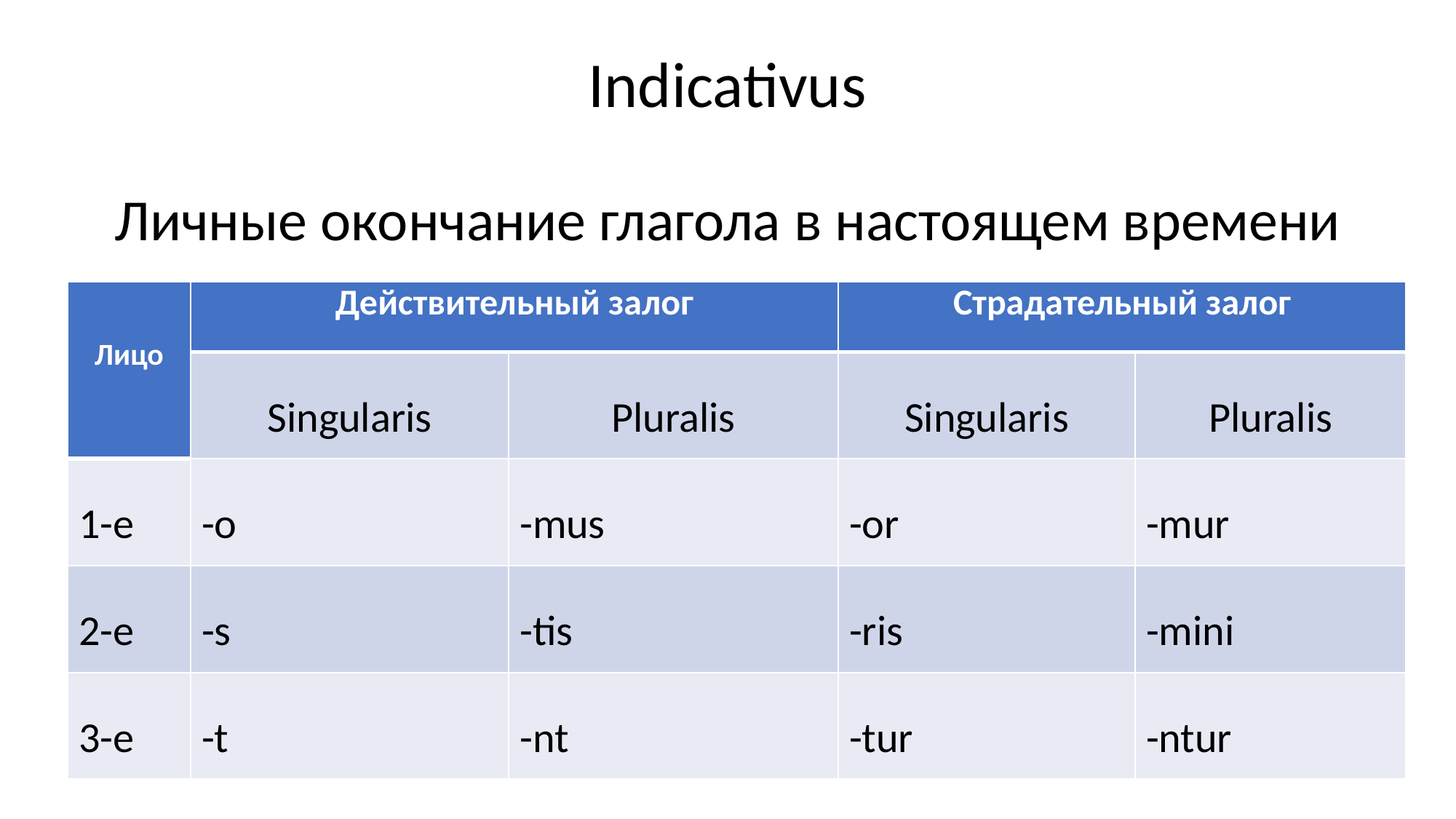

# Indicativus Личные окончание глагола в настоящем времени
| Лицо | Действительный залог |  | Страдательный залог |  |
| --- | --- | --- | --- | --- |
|  | Singularis | Pluralis | Singularis | Pluralis |
| 1-е | -о | -mus | -or | -mur |
| 2-е | -s | -tis | -ris | -mini |
| 3-е | -t | -nt | -tur | -ntur |